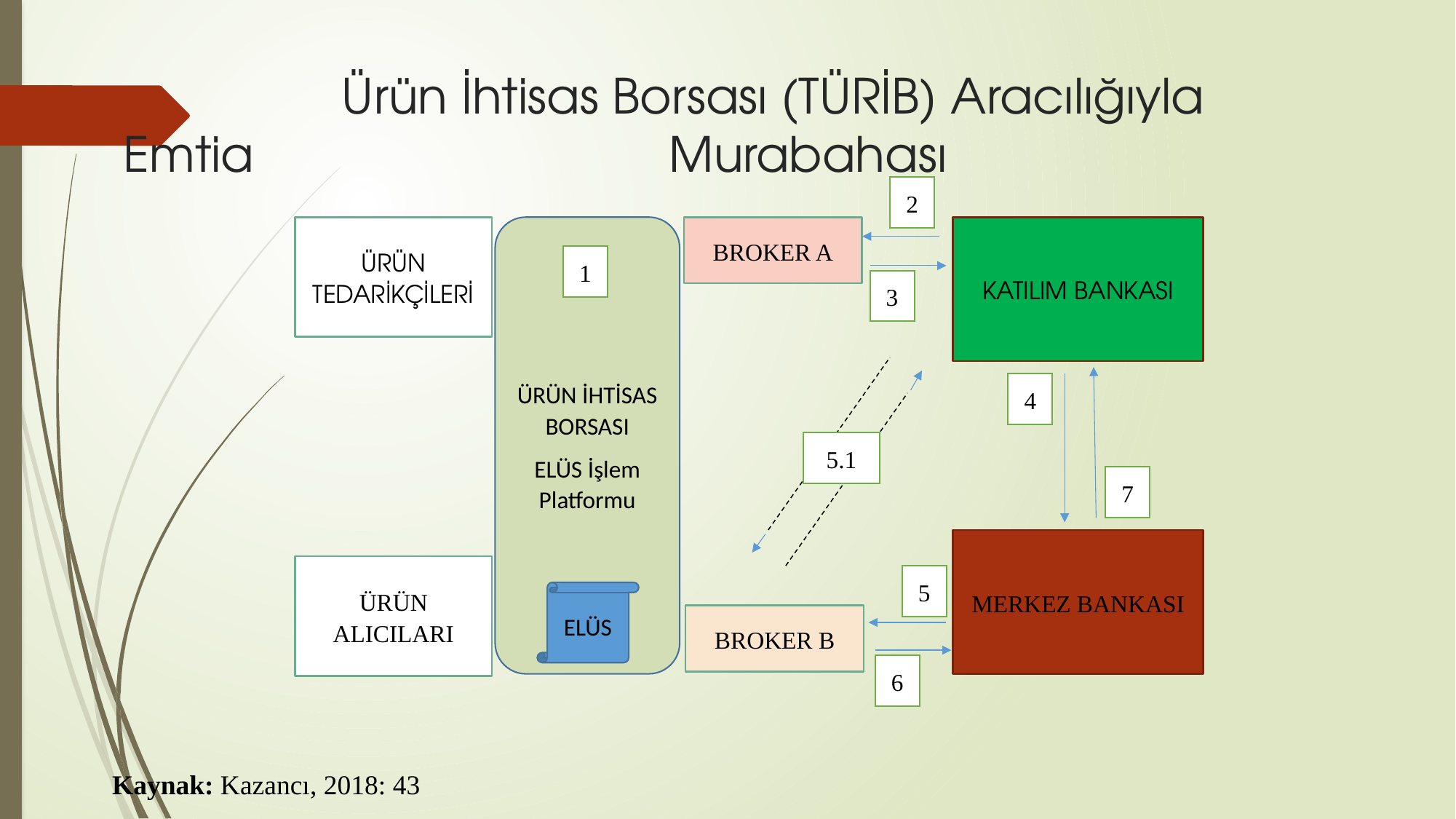

# Ürün İhtisas Borsası (TÜRİB) Aracılığıyla Emtia 				Murabahası

2
ÜRÜN İHTİSAS BORSASI
ELÜS İşlem Platformu
BROKER A
KATILIM BANKASI
ÜRÜN TEDARİKÇİLERİ
1
3
4
5.1
7
MERKEZ BANKASI
ÜRÜN ALICILARI
5
ELÜS
BROKER B
6
Kaynak: Kazancı, 2018: 43